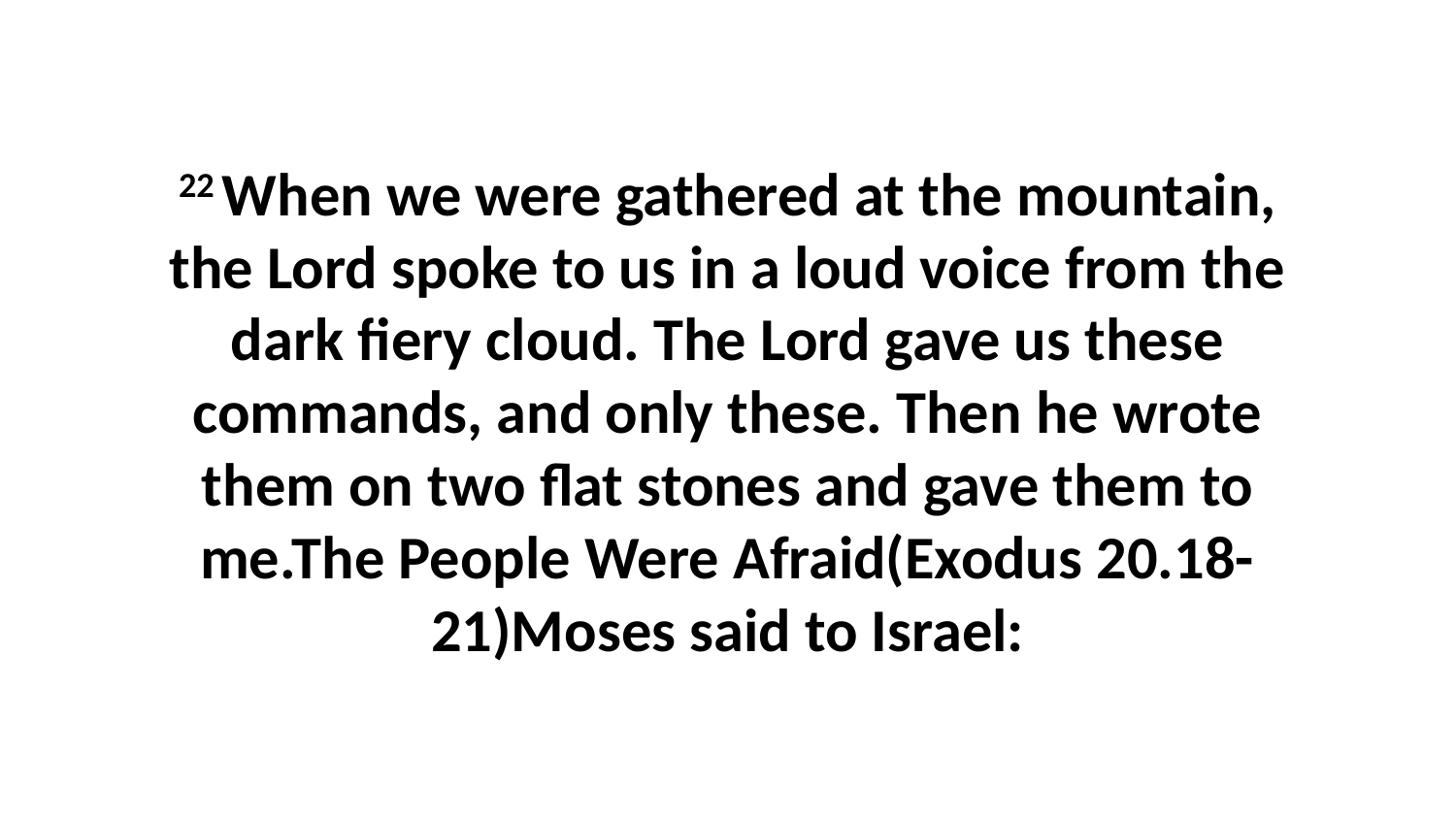

22 When we were gathered at the mountain, the Lord spoke to us in a loud voice from the dark fiery cloud. The Lord gave us these commands, and only these. Then he wrote them on two flat stones and gave them to me.The People Were Afraid(Exodus 20.18-21)Moses said to Israel: